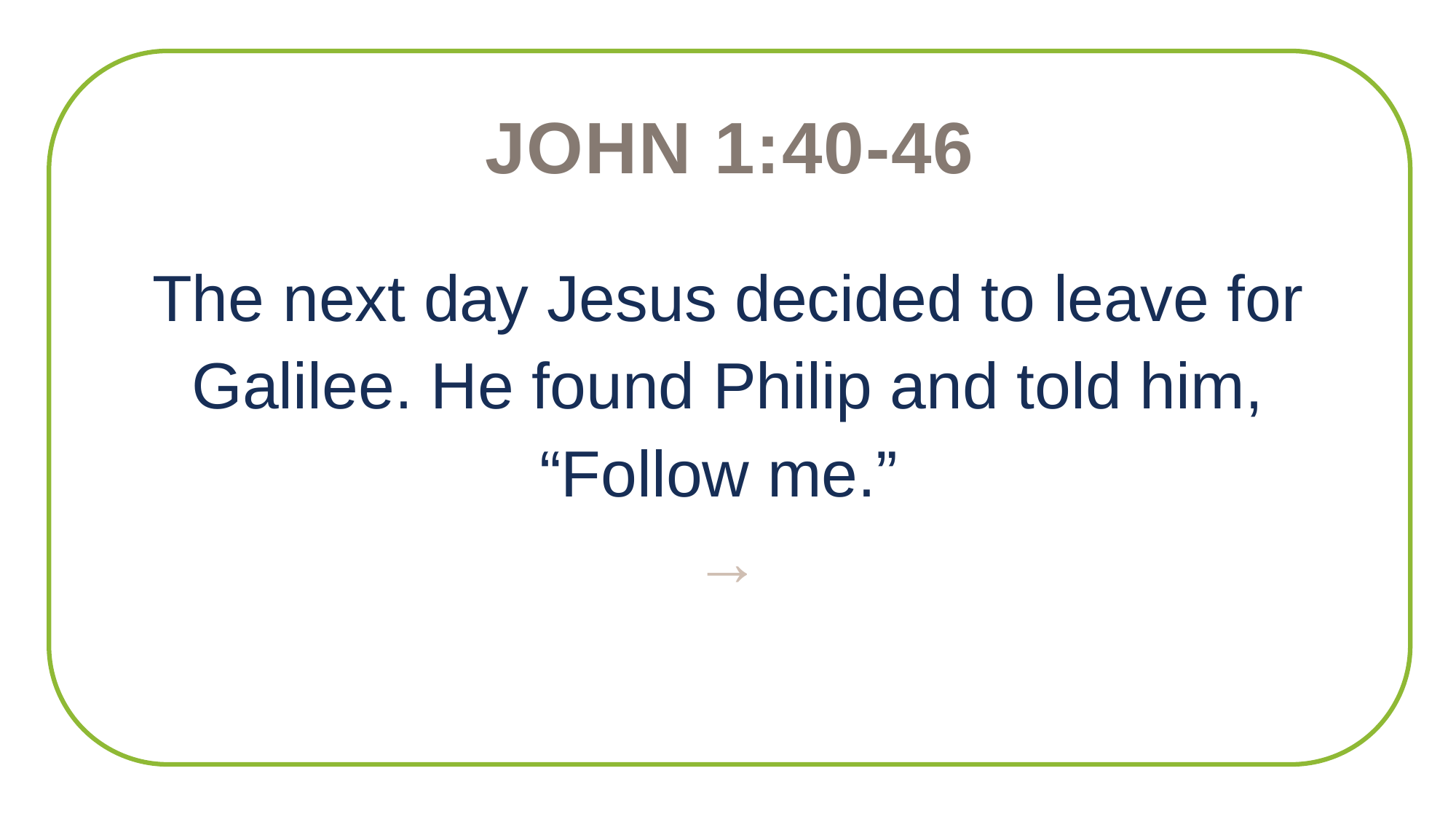

John 1:40-46
The next day Jesus decided to leave for Galilee. He found Philip and told him, “Follow me.”
→